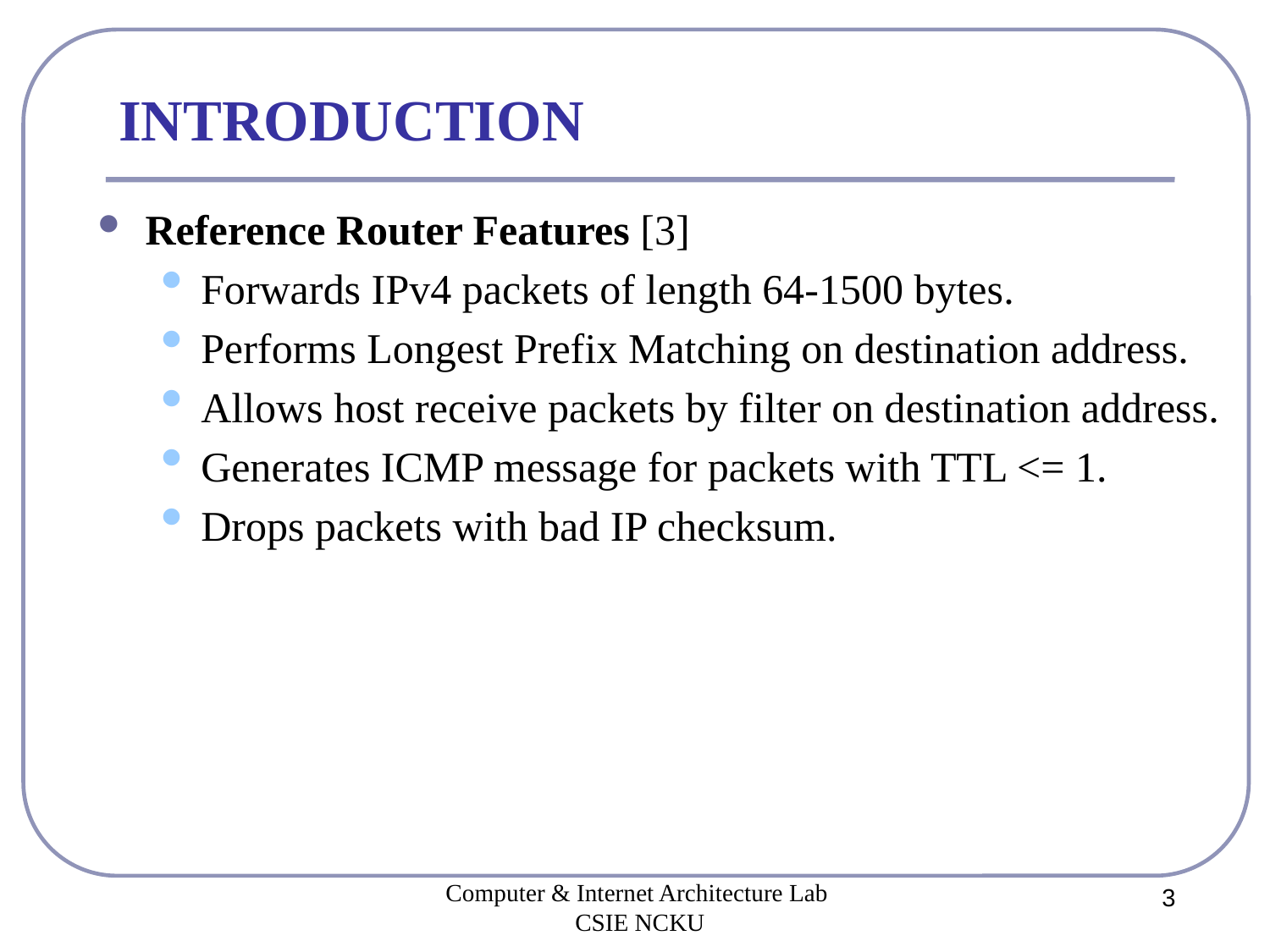

# INTRODUCTION
Reference Router Features [3]
Forwards IPv4 packets of length 64-1500 bytes.
Performs Longest Prefix Matching on destination address.
Allows host receive packets by filter on destination address.
Generates ICMP message for packets with TTL <= 1.
Drops packets with bad IP checksum.
Computer & Internet Architecture Lab
CSIE NCKU
3